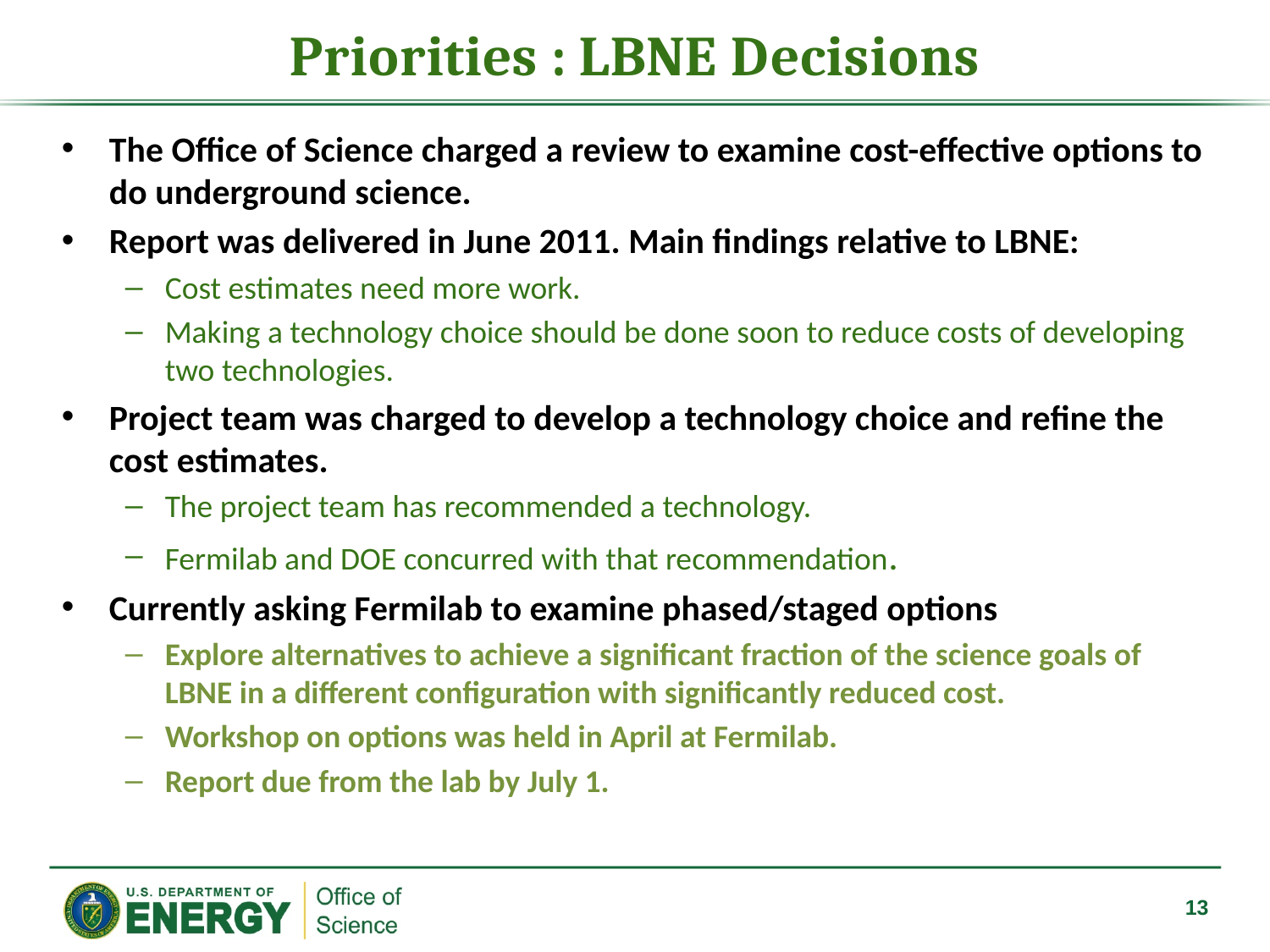

# Priorities : LBNE Decisions
The Office of Science charged a review to examine cost-effective options to do underground science.
Report was delivered in June 2011. Main findings relative to LBNE:
Cost estimates need more work.
Making a technology choice should be done soon to reduce costs of developing two technologies.
Project team was charged to develop a technology choice and refine the cost estimates.
The project team has recommended a technology.
Fermilab and DOE concurred with that recommendation.
Currently asking Fermilab to examine phased/staged options
Explore alternatives to achieve a significant fraction of the science goals of LBNE in a different configuration with significantly reduced cost.
Workshop on options was held in April at Fermilab.
Report due from the lab by July 1.

13